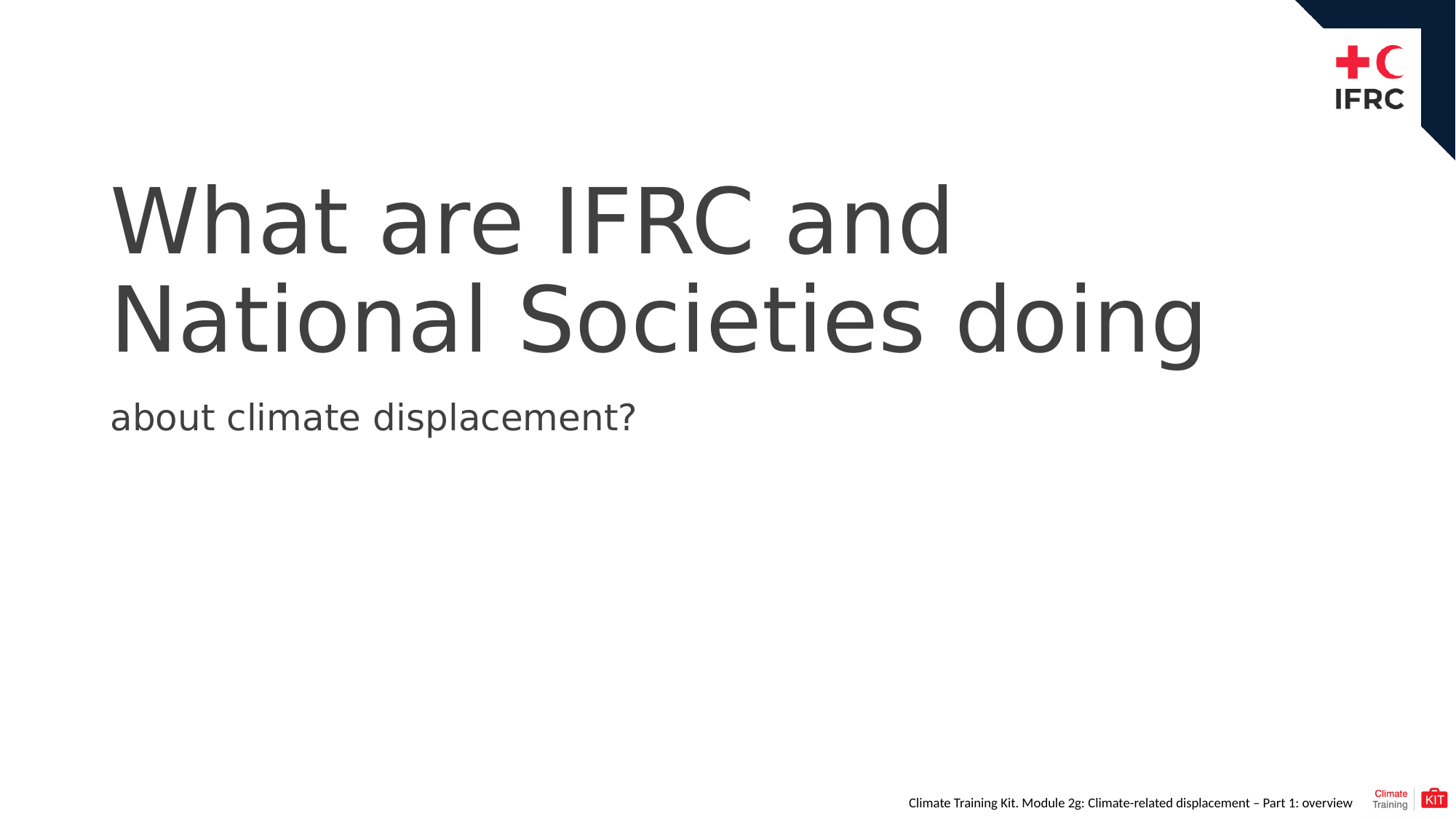

# What are IFRC and National Societies doing
about climate displacement?